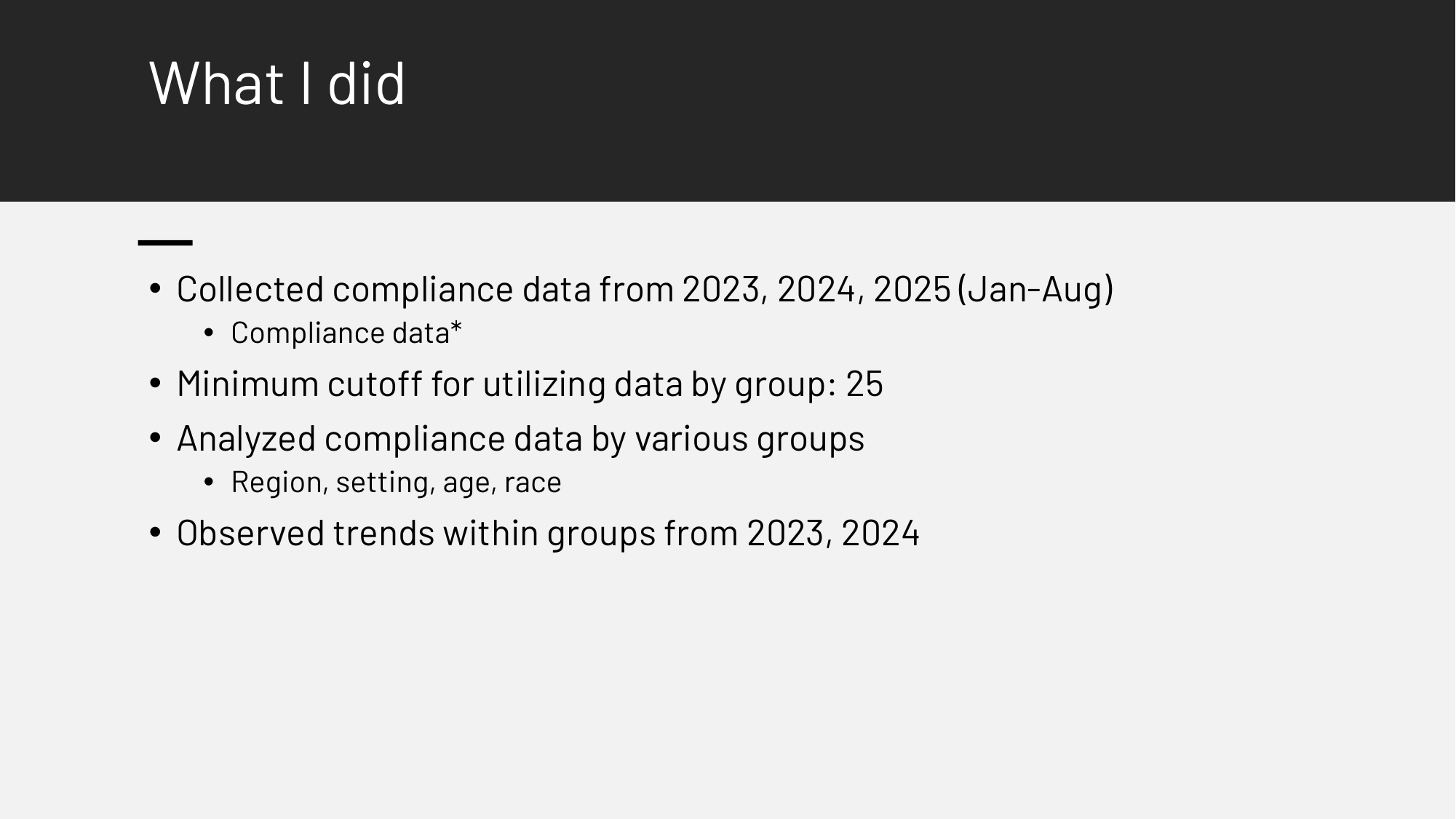

# What I did

Collected compliance data from 2023, 2024, 2025 (Jan-Aug)
Compliance data*
Minimum cutoff for utilizing data by group: 25
Analyzed compliance data by various groups
Region, setting, age, race
Observed trends within groups from 2023, 2024